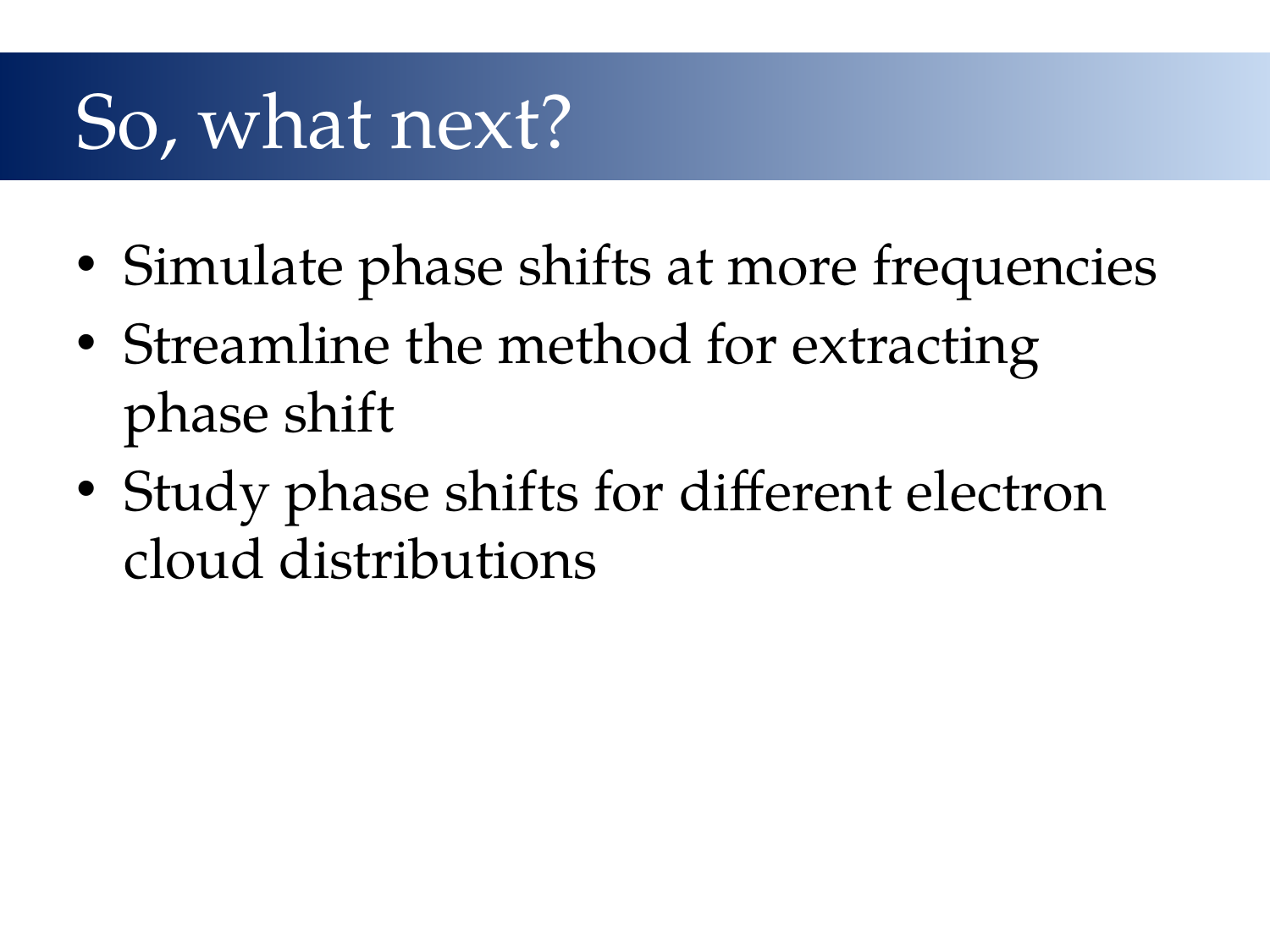

# So, what next?

Simulate phase shifts at more frequencies
Streamline the method for extracting phase shift
Study phase shifts for different electron cloud distributions